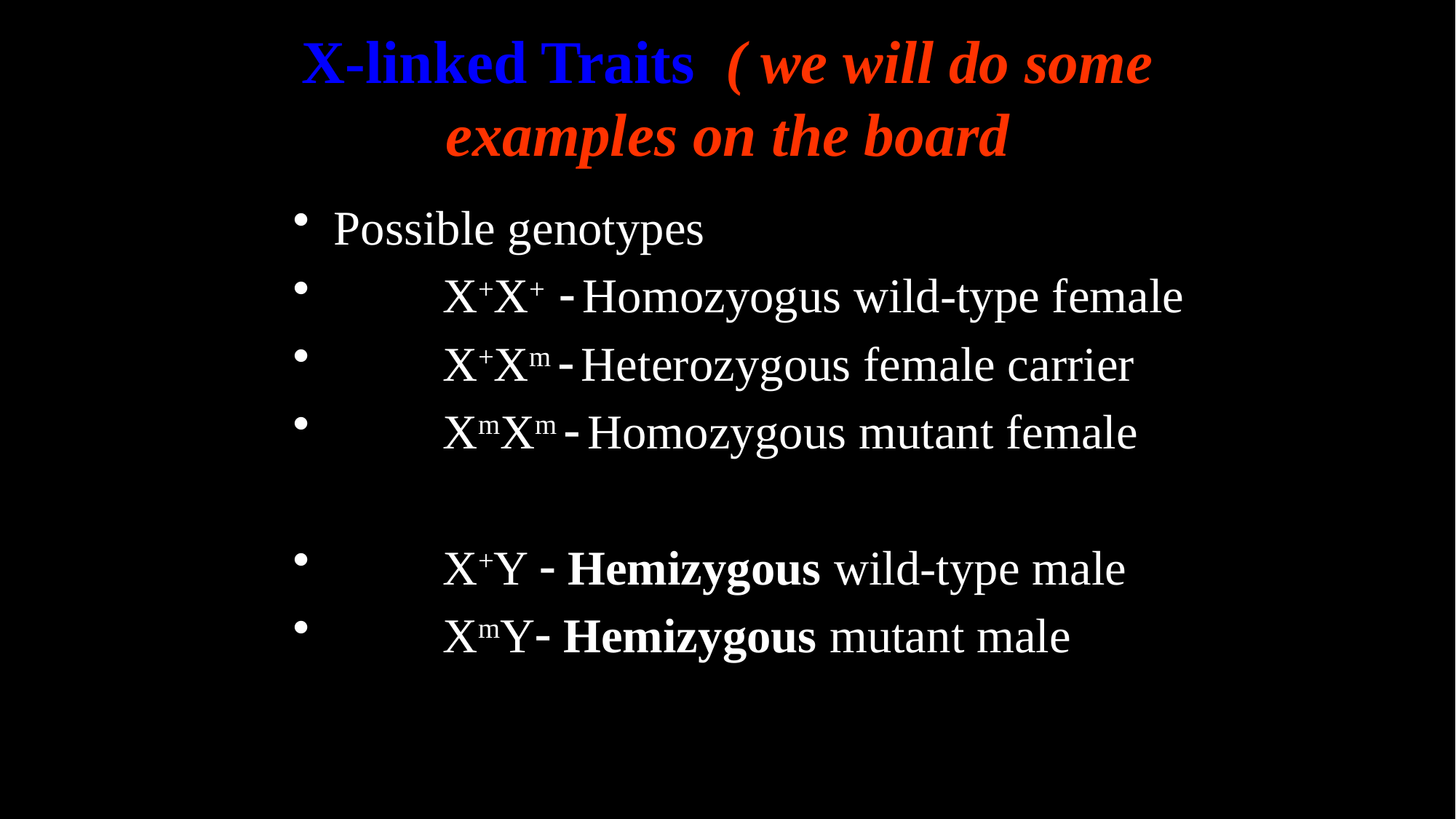

X-linked Traits  ( we will do some examples on the board
Possible genotypes
	X+X+  − Homozyogus wild-type female
	X+Xm − Heterozygous female carrier
	XmXm − Homozygous mutant female

	X+Y − Hemizygous wild-type male
	XmY− Hemizygous mutant male